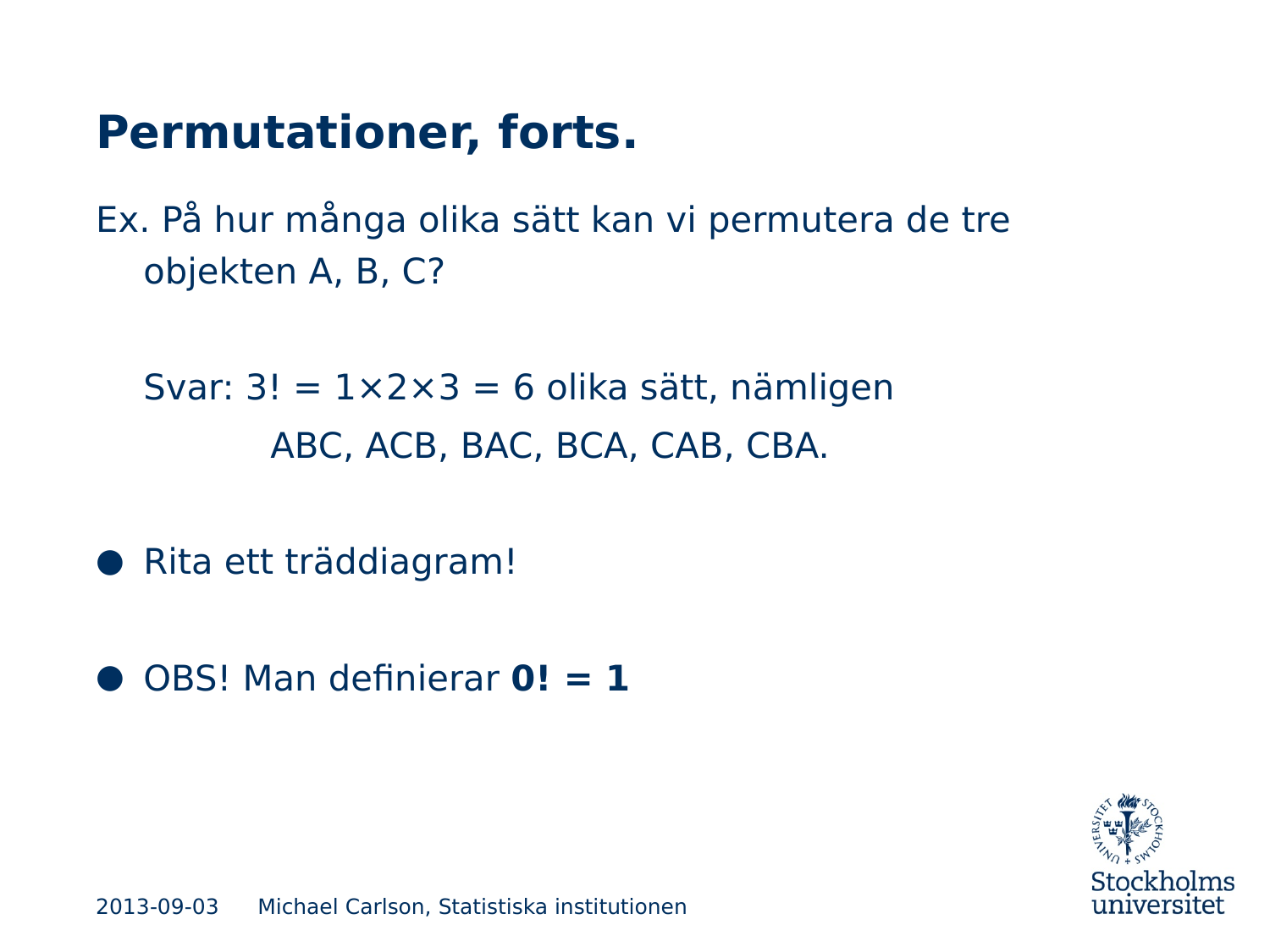

# Permutationer, forts.
Ex. På hur många olika sätt kan vi permutera de tre objekten A, B, C?

	Svar: 3! = 1×2×3 = 6 olika sätt, nämligen
		ABC, ACB, BAC, BCA, CAB, CBA.

Rita ett träddiagram!

OBS! Man definierar 0! = 1

2013-09-03
Michael Carlson, Statistiska institutionen